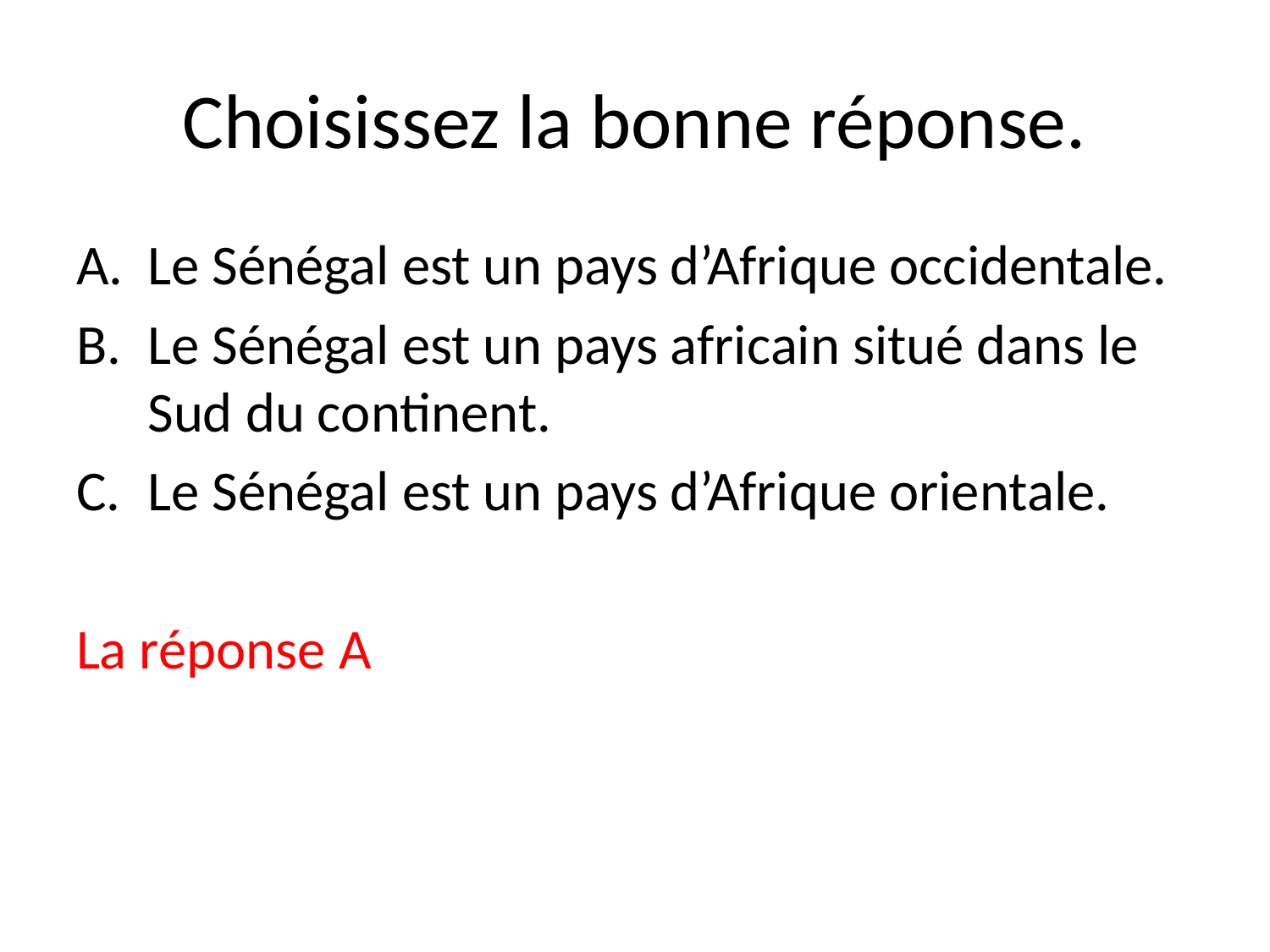

# Choisissez la bonne réponse.
Le Sénégal est un pays d’Afrique occidentale.
Le Sénégal est un pays africain situé dans le Sud du continent.
Le Sénégal est un pays d’Afrique orientale.

La réponse A